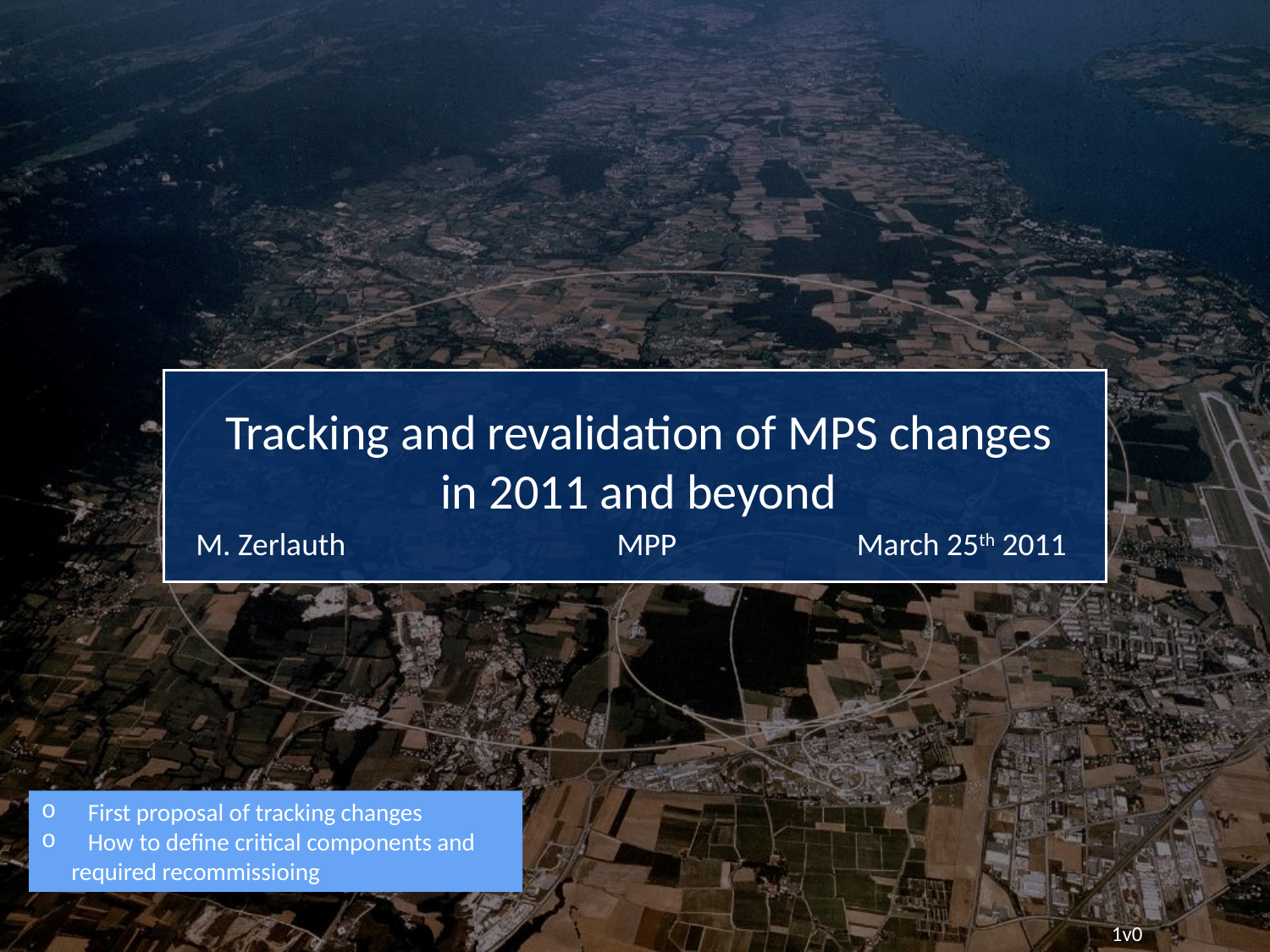

First proposal of tracking changes
   How to define critical components and required recommissioing